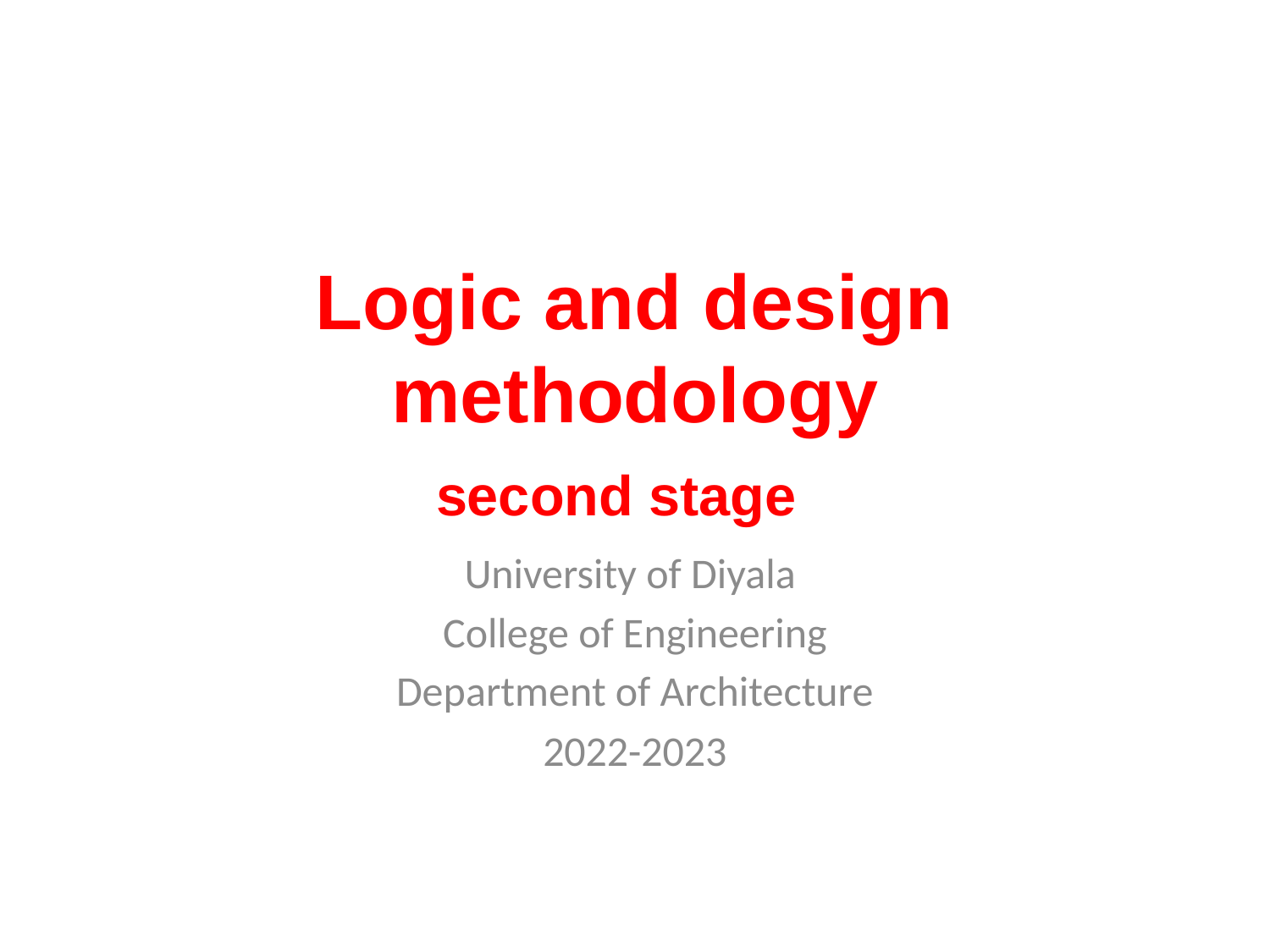

# Logic and design methodology second stage
University of Diyala
College of Engineering
Department of Architecture
2022-2023